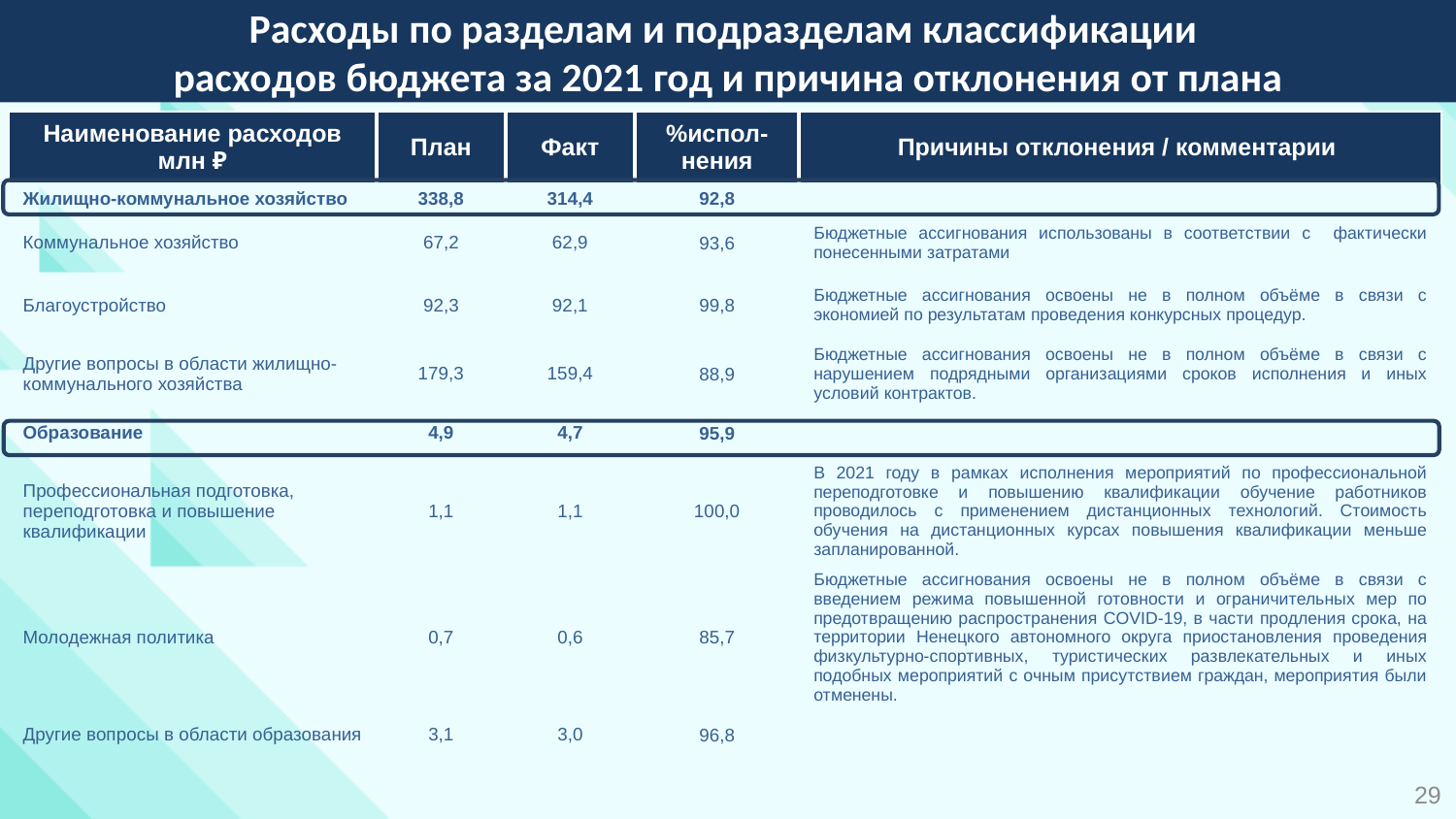

Расходы по разделам и подразделам классификации
расходов бюджета за 2021 год и причина отклонения от плана
| Наименование расходов млн ₽ | План | Факт | %испол-нения | Причины отклонения / комментарии |
| --- | --- | --- | --- | --- |
| Жилищно-коммунальное хозяйство | 338,8 | 314,4 | 92,8 |  |
| Коммунальное хозяйство | 67,2 | 62,9 | 93,6 | Бюджетные ассигнования использованы в соответствии с фактически понесенными затратами |
| Благоустройство | 92,3 | 92,1 | 99,8 | Бюджетные ассигнования освоены не в полном объёме в связи с экономией по результатам проведения конкурсных процедур. |
| Другие вопросы в области жилищно-коммунального хозяйства | 179,3 | 159,4 | 88,9 | Бюджетные ассигнования освоены не в полном объёме в связи с нарушением подрядными организациями сроков исполнения и иных условий контрактов. |
| Образование | 4,9 | 4,7 | 95,9 |  |
| Профессиональная подготовка, переподготовка и повышение квалификации | 1,1 | 1,1 | 100,0 | В 2021 году в рамках исполнения мероприятий по профессиональной переподготовке и повышению квалификации обучение работников проводилось с применением дистанционных технологий. Стоимость обучения на дистанционных курсах повышения квалификации меньше запланированной. |
| Молодежная политика | 0,7 | 0,6 | 85,7 | Бюджетные ассигнования освоены не в полном объёме в связи с введением режима повышенной готовности и ограничительных мер по предотвращению распространения COVID-19, в части продления срока, на территории Ненецкого автономного округа приостановления проведения физкультурно-спортивных, туристических развлекательных и иных подобных мероприятий с очным присутствием граждан, мероприятия были отменены. |
| Другие вопросы в области образования | 3,1 | 3,0 | 96,8 |  |

29